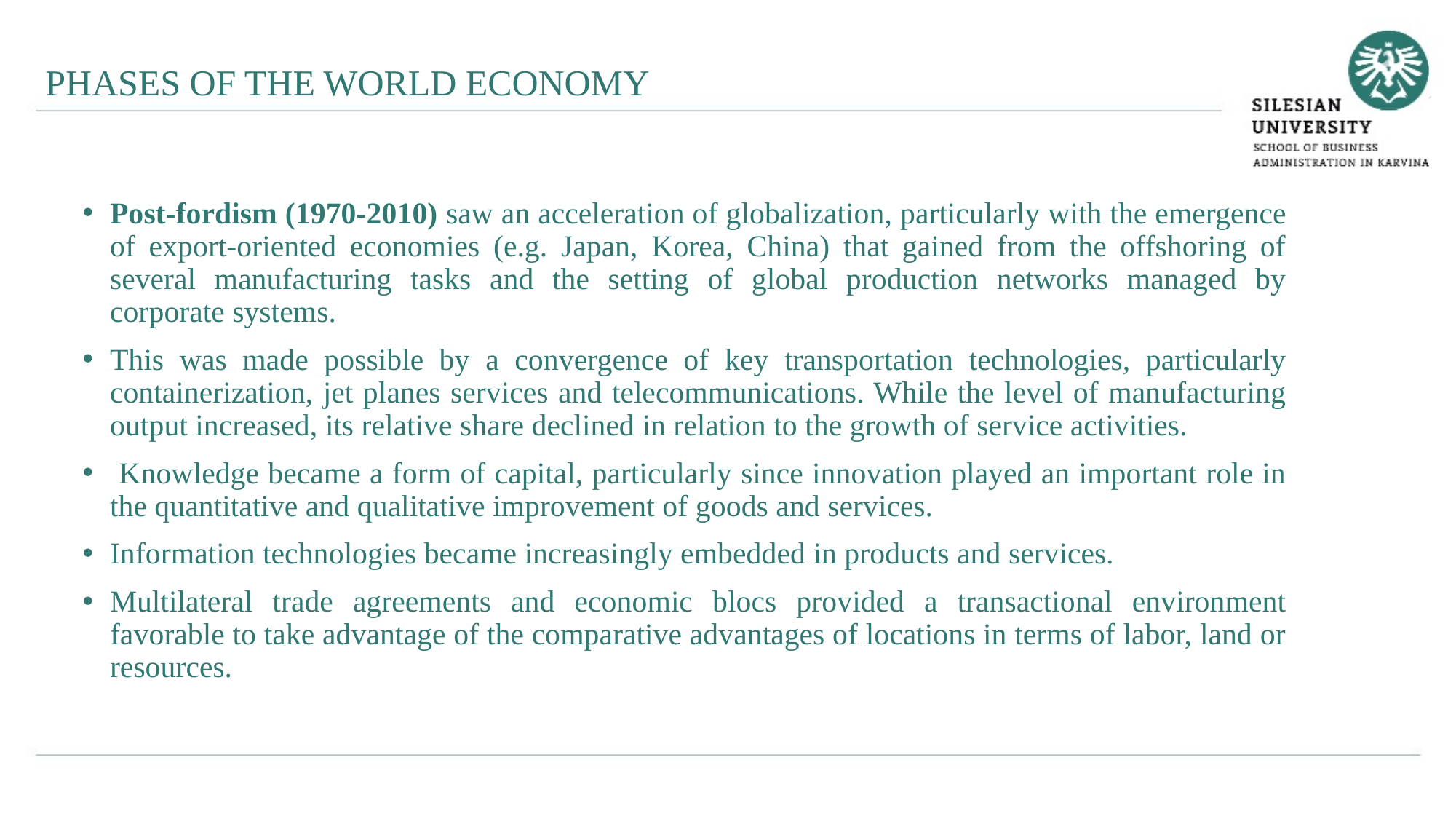

PHASES OF THE WORLD ECONOMY
Post-fordism (1970-2010) saw an acceleration of globalization, particularly with the emergence of export-oriented economies (e.g. Japan, Korea, China) that gained from the offshoring of several manufacturing tasks and the setting of global production networks managed by corporate systems.
This was made possible by a convergence of key transportation technologies, particularly containerization, jet planes services and telecommunications. While the level of manufacturing output increased, its relative share declined in relation to the growth of service activities.
 Knowledge became a form of capital, particularly since innovation played an important role in the quantitative and qualitative improvement of goods and services.
Information technologies became increasingly embedded in products and services.
Multilateral trade agreements and economic blocs provided a transactional environment favorable to take advantage of the comparative advantages of locations in terms of labor, land or resources.